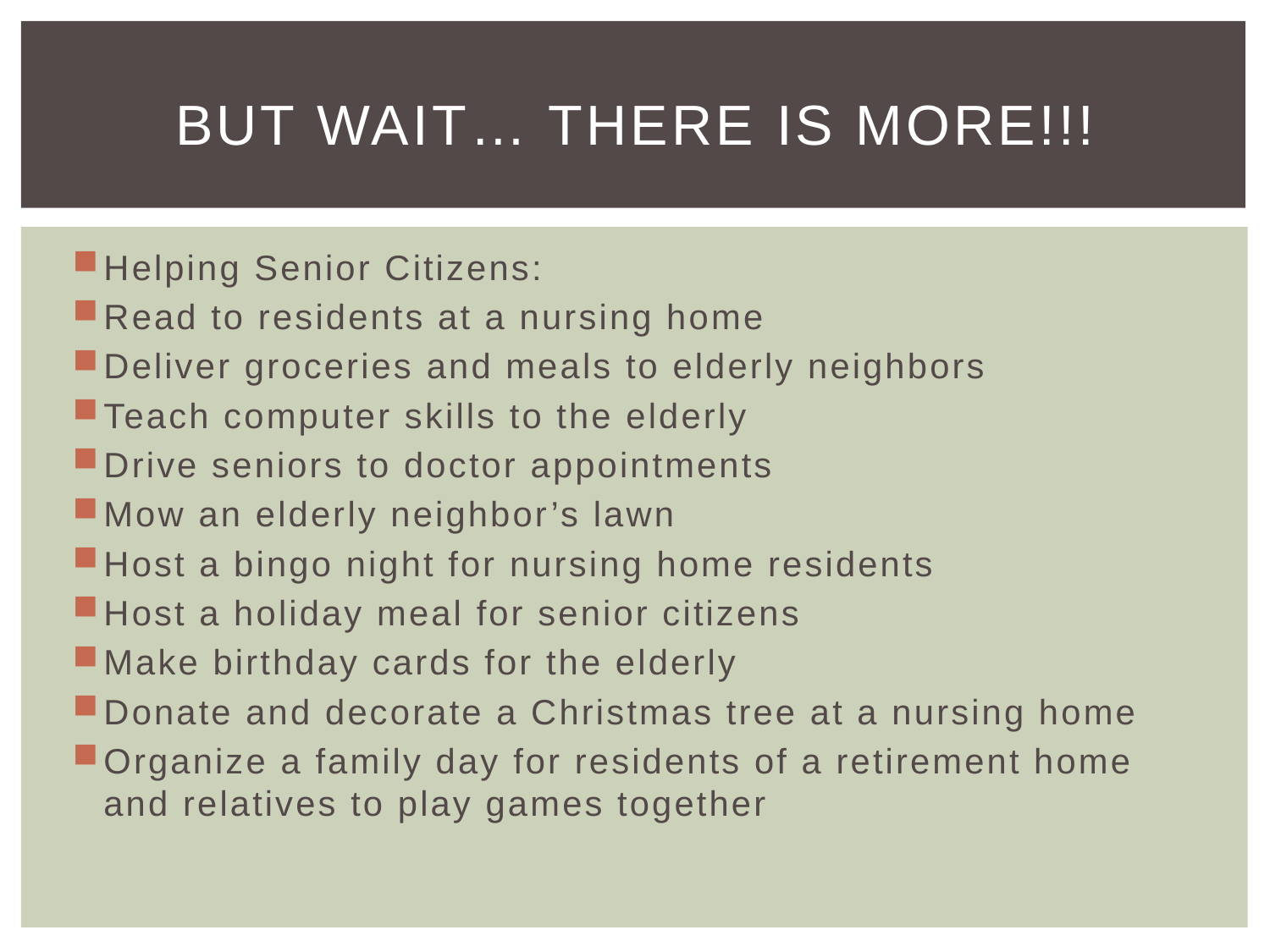

# But Wait… There is more!!!
Helping Senior Citizens:
Read to residents at a nursing home
Deliver groceries and meals to elderly neighbors
Teach computer skills to the elderly
Drive seniors to doctor appointments
Mow an elderly neighbor’s lawn
Host a bingo night for nursing home residents
Host a holiday meal for senior citizens
Make birthday cards for the elderly
Donate and decorate a Christmas tree at a nursing home
Organize a family day for residents of a retirement home and relatives to play games together